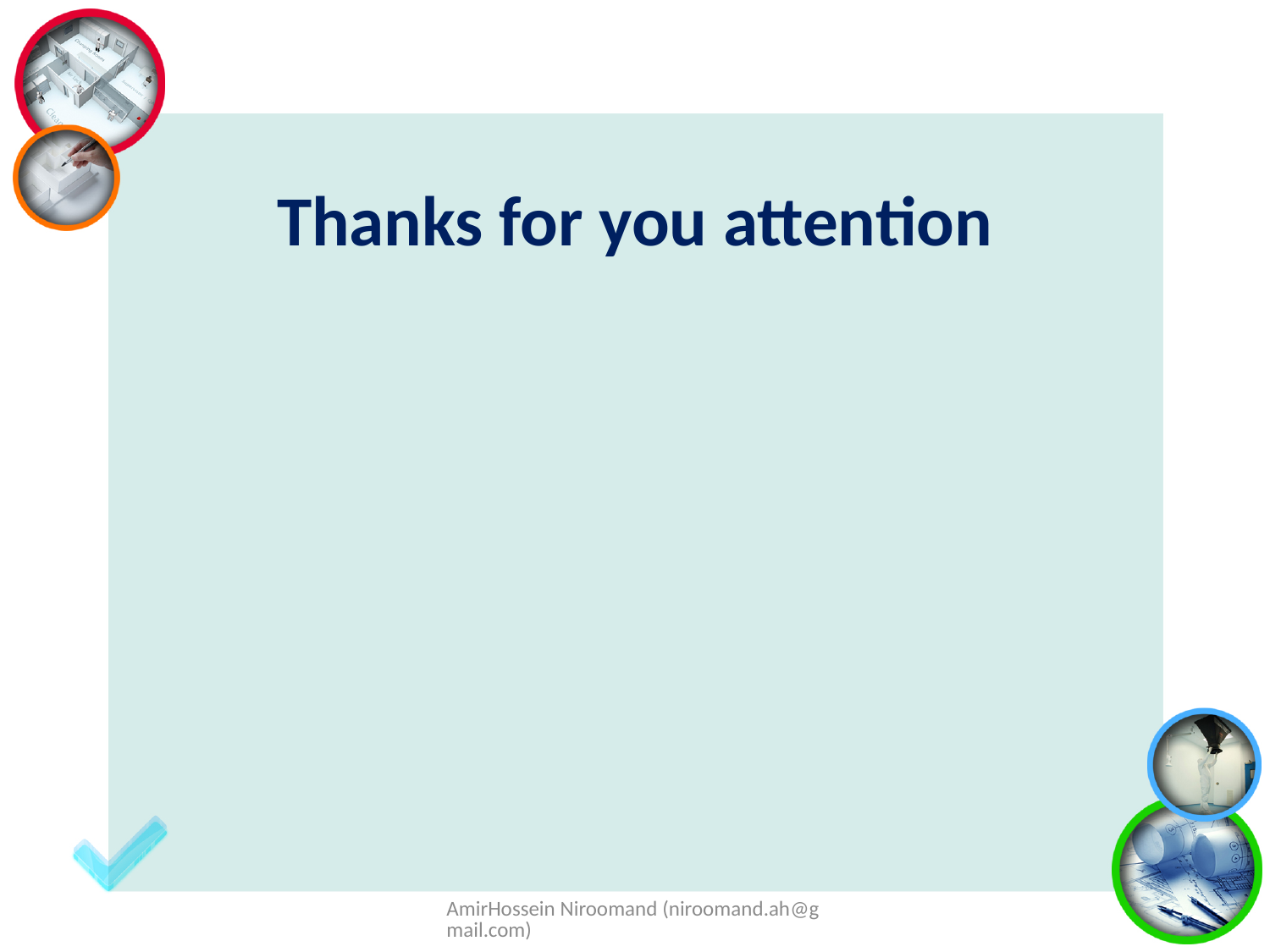

Thanks for you attention

AmirHossein Niroomand (niroomand.ah@gmail.com)